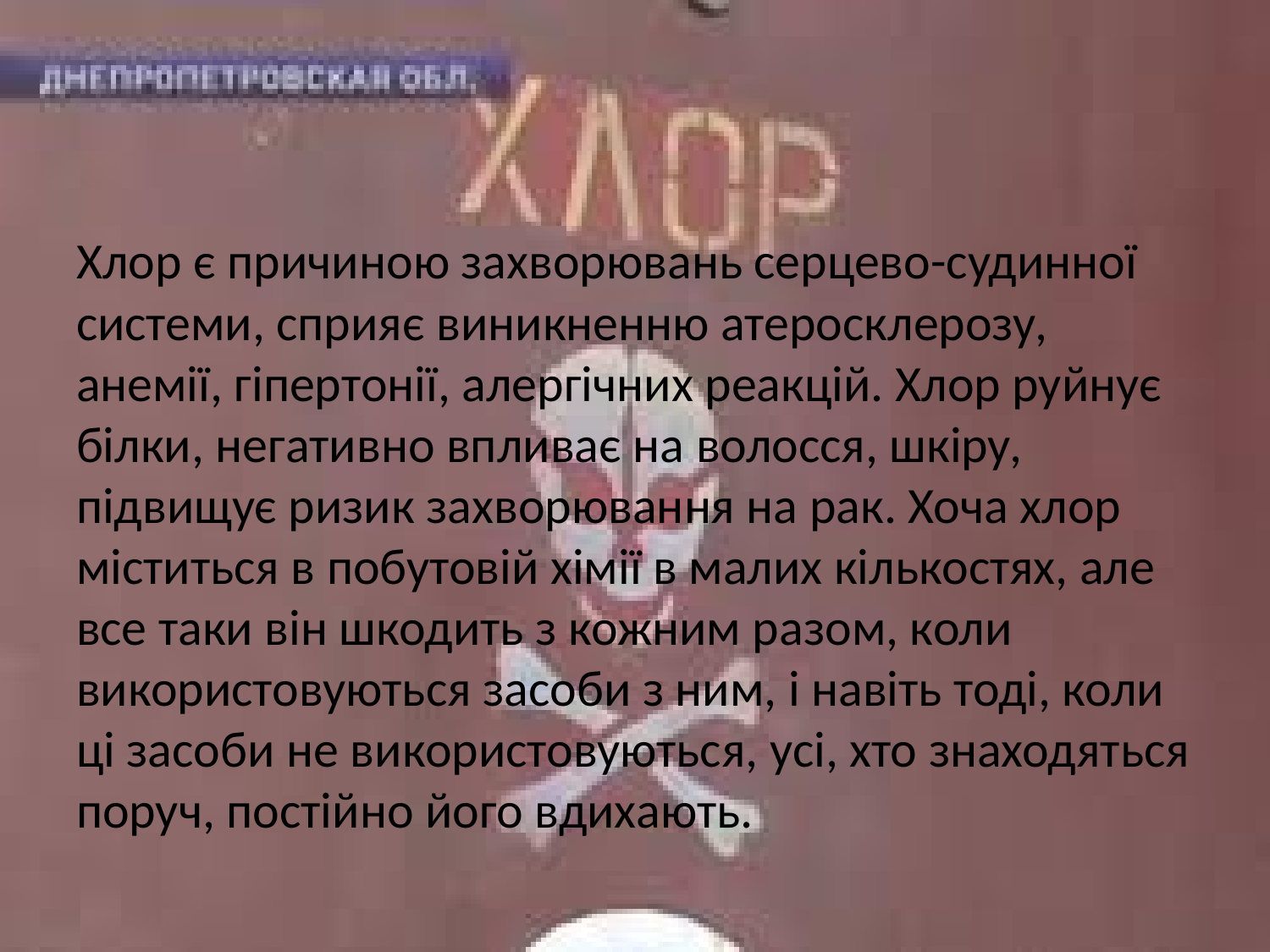

#
Хлор є причиною захворювань серцево-судинної системи, сприяє виникненню атеросклерозу, анемії, гіпертонії, алергічних реакцій. Хлор руйнує білки, негативно впливає на волосся, шкіру, підвищує ризик захворювання на рак. Хоча хлор міститься в побутовій хімії в малих кількостях, але все таки він шкодить з кожним разом, коли використовуються засоби з ним, і навіть тоді, коли ці засоби не використовуються, усі, хто знаходяться поруч, постійно його вдихають.